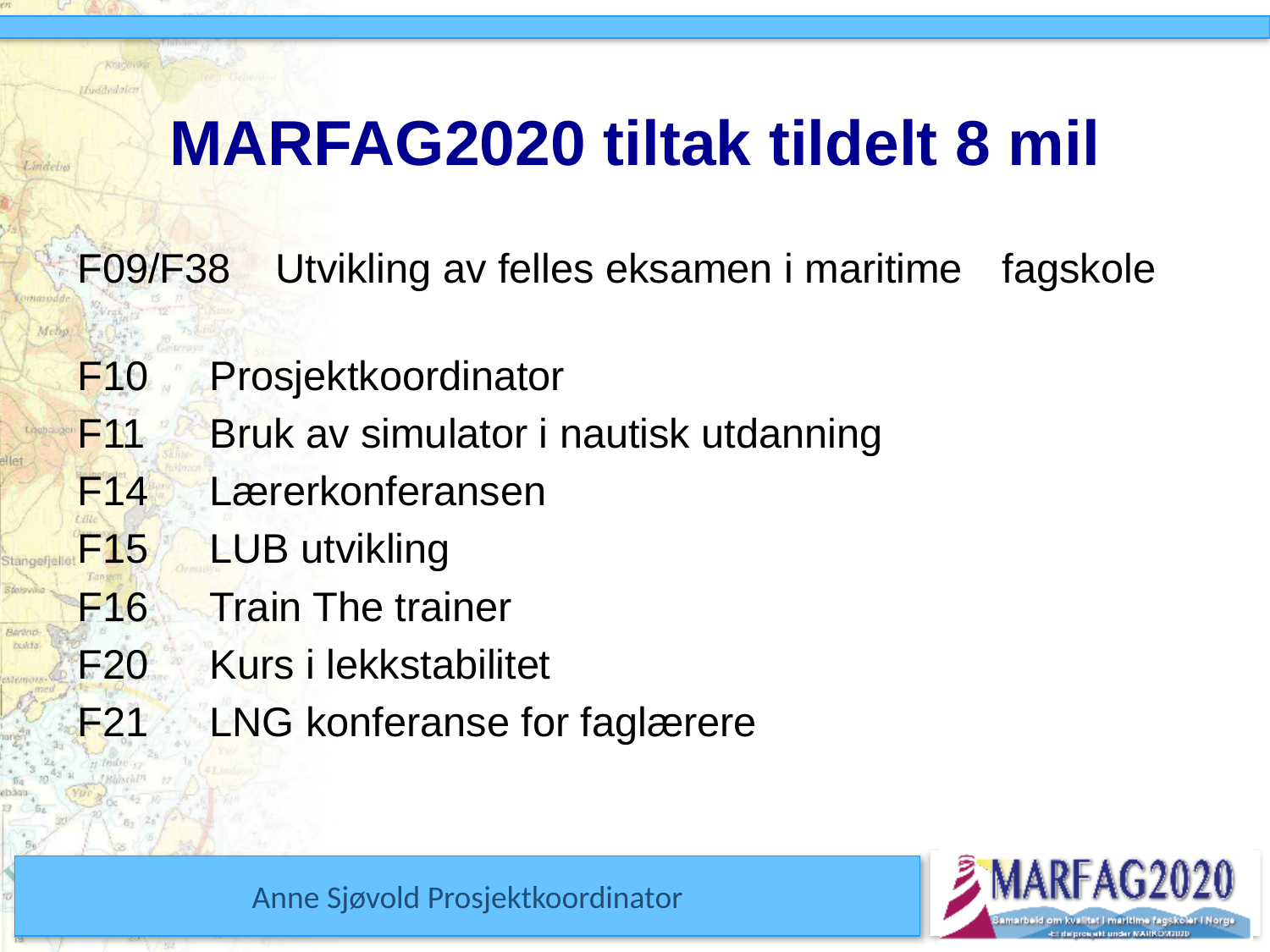

# MARFAG2020 tiltak tildelt 8 mil
F09/F38  	Utvikling av felles eksamen i maritime 		fagskole
F10 	Prosjektkoordinator
F11	Bruk av simulator i nautisk utdanning
F14	Lærerkonferansen
F15	LUB utvikling
F16	Train The trainer
F20	Kurs i lekkstabilitet
F21	LNG konferanse for faglærere